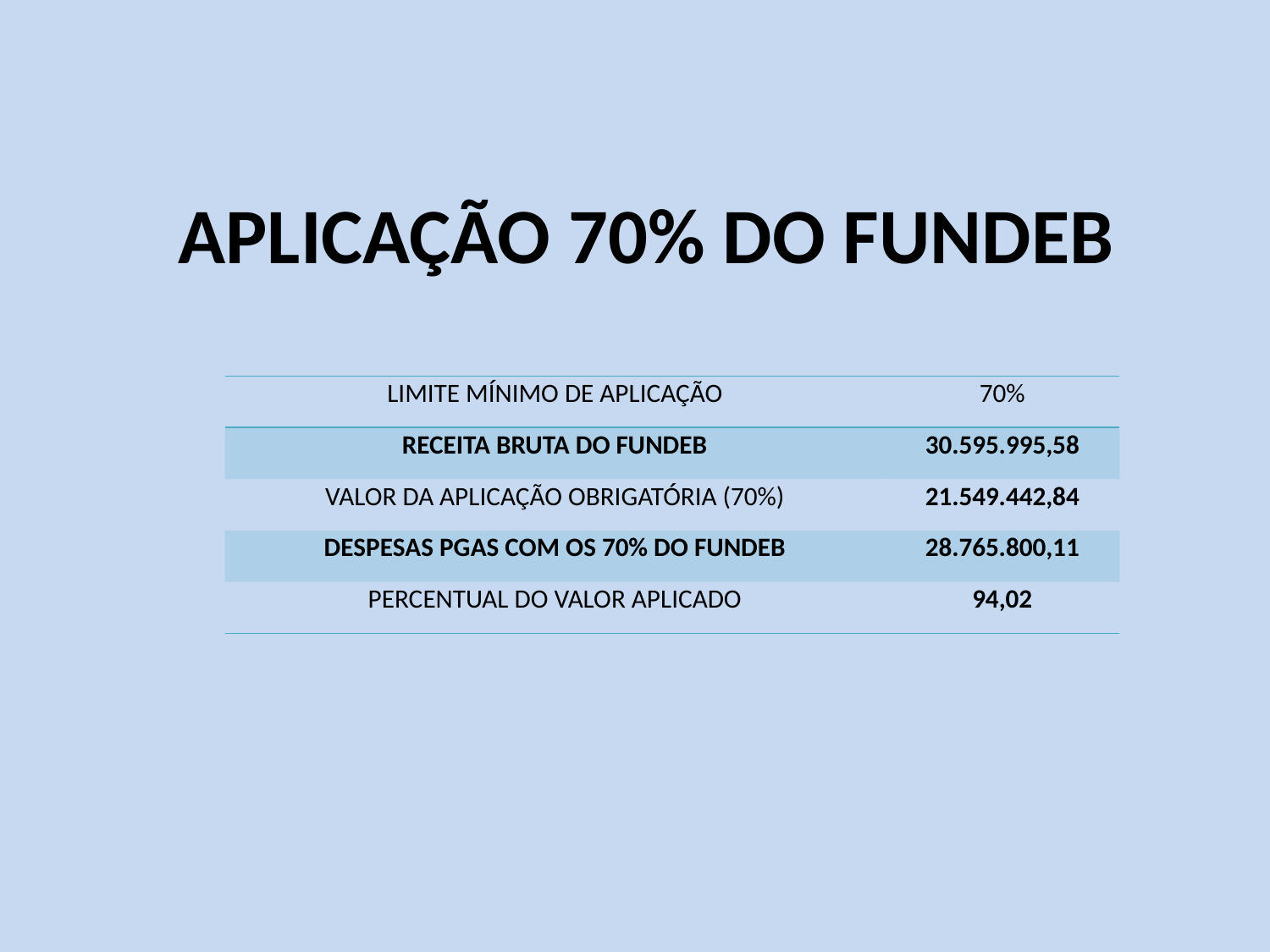

# APLICAÇÃO 70% DO FUNDEB
| LIMITE MÍNIMO DE APLICAÇÃO | 70% |
| --- | --- |
| RECEITA BRUTA DO FUNDEB | 30.595.995,58 |
| VALOR DA APLICAÇÃO OBRIGATÓRIA (70%) | 21.549.442,84 |
| DESPESAS PGAS COM OS 70% DO FUNDEB | 28.765.800,11 |
| PERCENTUAL DO VALOR APLICADO | 94,02 |